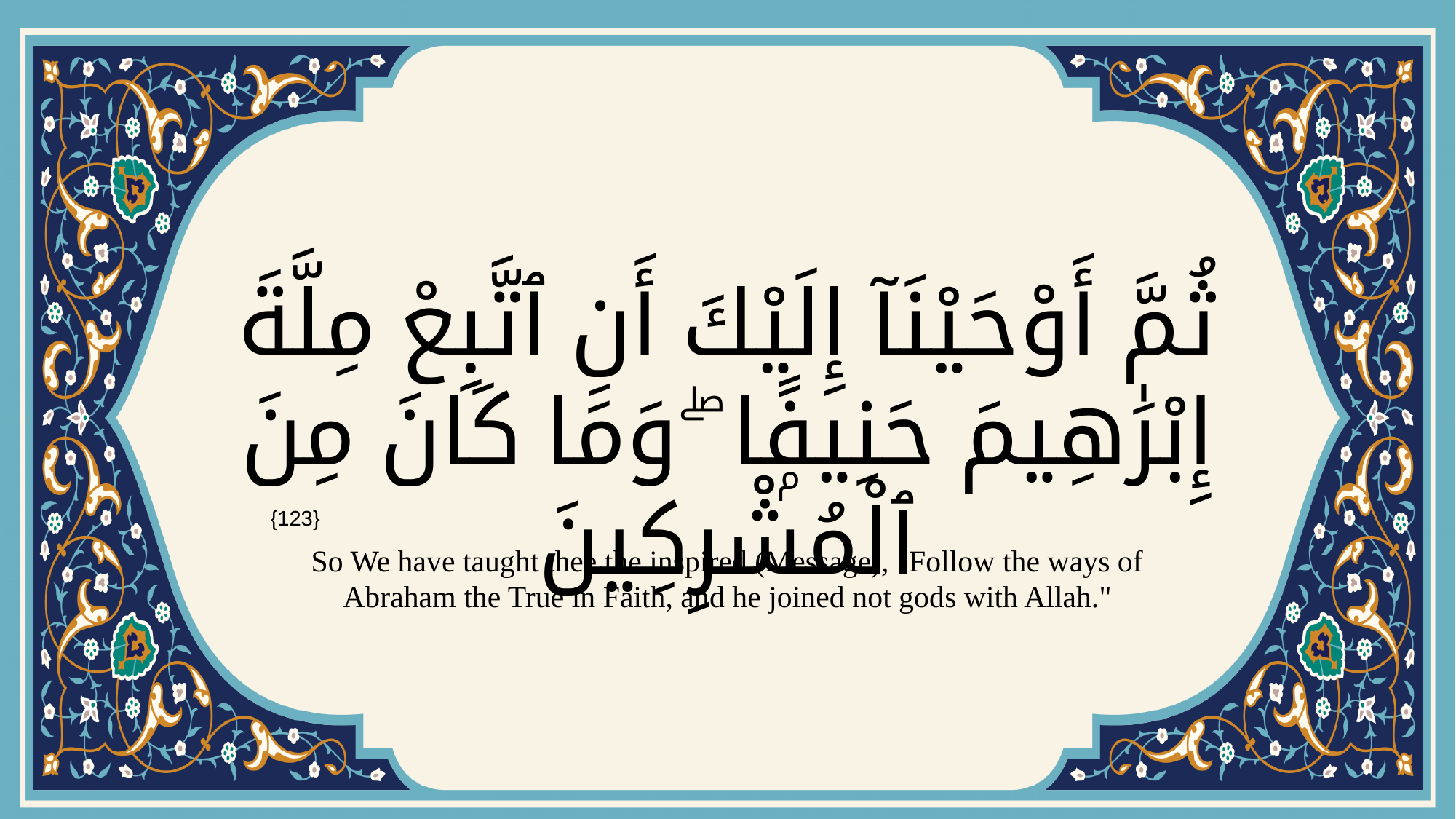

# ثُمَّ أَوْحَيْنَآ إِلَيْكَ أَنِ ٱتَّبِعْ مِلَّةَ إِبْرَٰهِيمَ حَنِيفًۭا ۖ وَمَا كَانَ مِنَ ٱلْمُشْرِكِينَ
{123}
So We have taught thee the inspired (Message), "Follow the ways of Abraham the True in Faith, and he joined not gods with Allah."